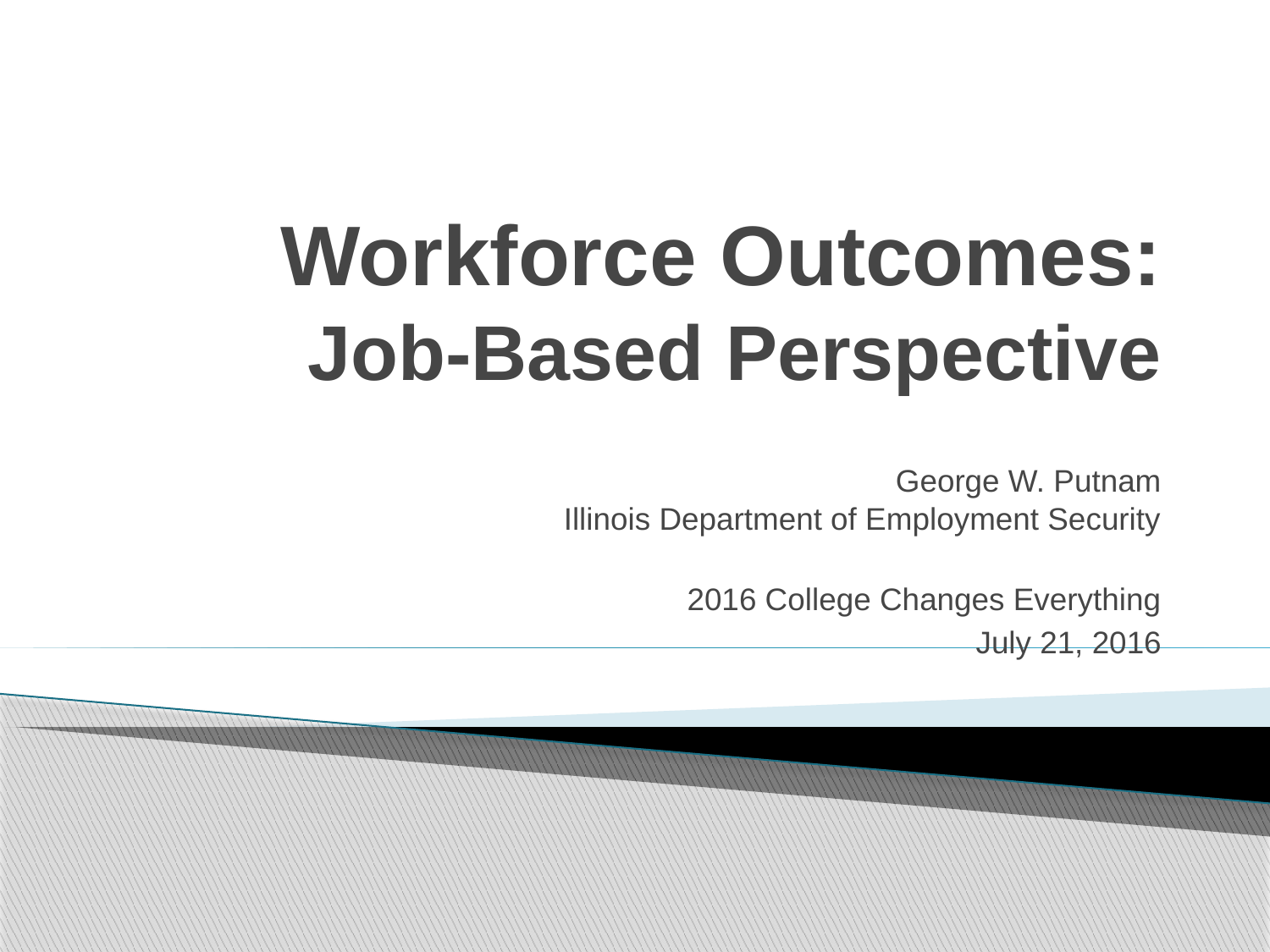

# Workforce Outcomes: Job-Based Perspective
George W. Putnam
Illinois Department of Employment Security
2016 College Changes Everything
July 21, 2016